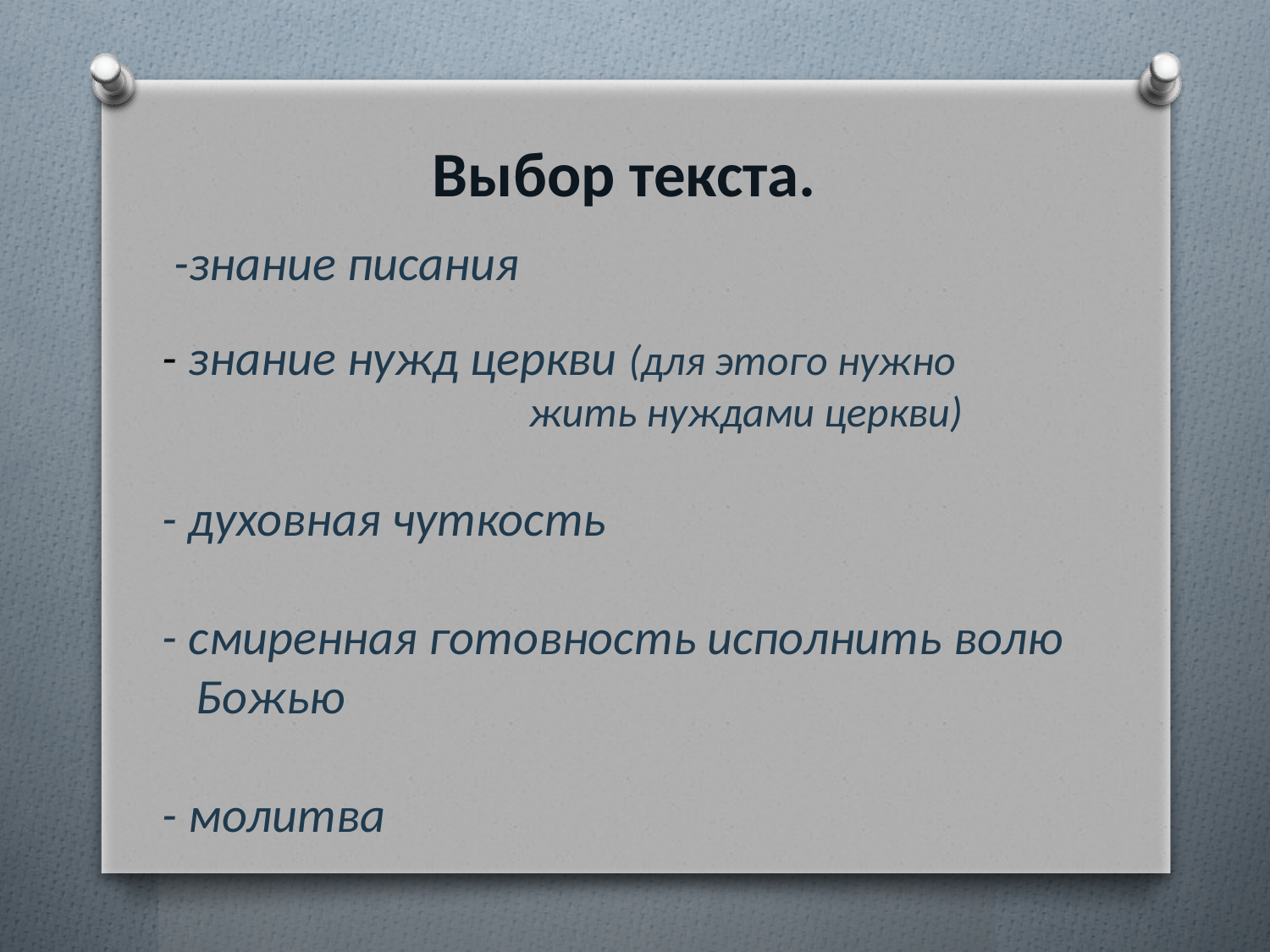

Выбор текста.
 -знание писания
   - знание нужд церкви (для этого нужно
                                          жить нуждами церкви)

   - духовная чуткость

   - смиренная готовность исполнить волю
      Божью

   - молитва